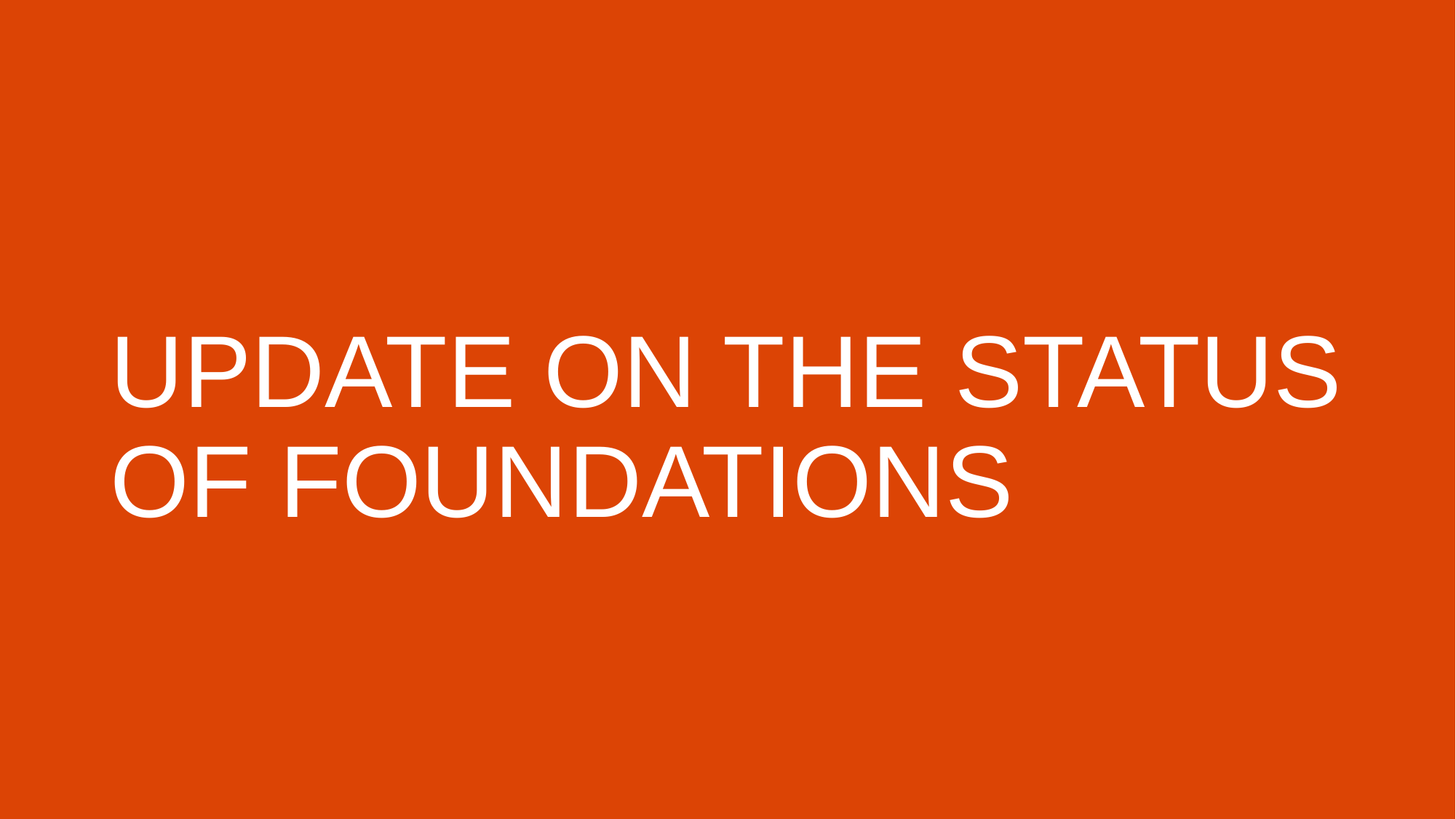

# UPDATE ON THE STATUS OF FOUNDATIONS